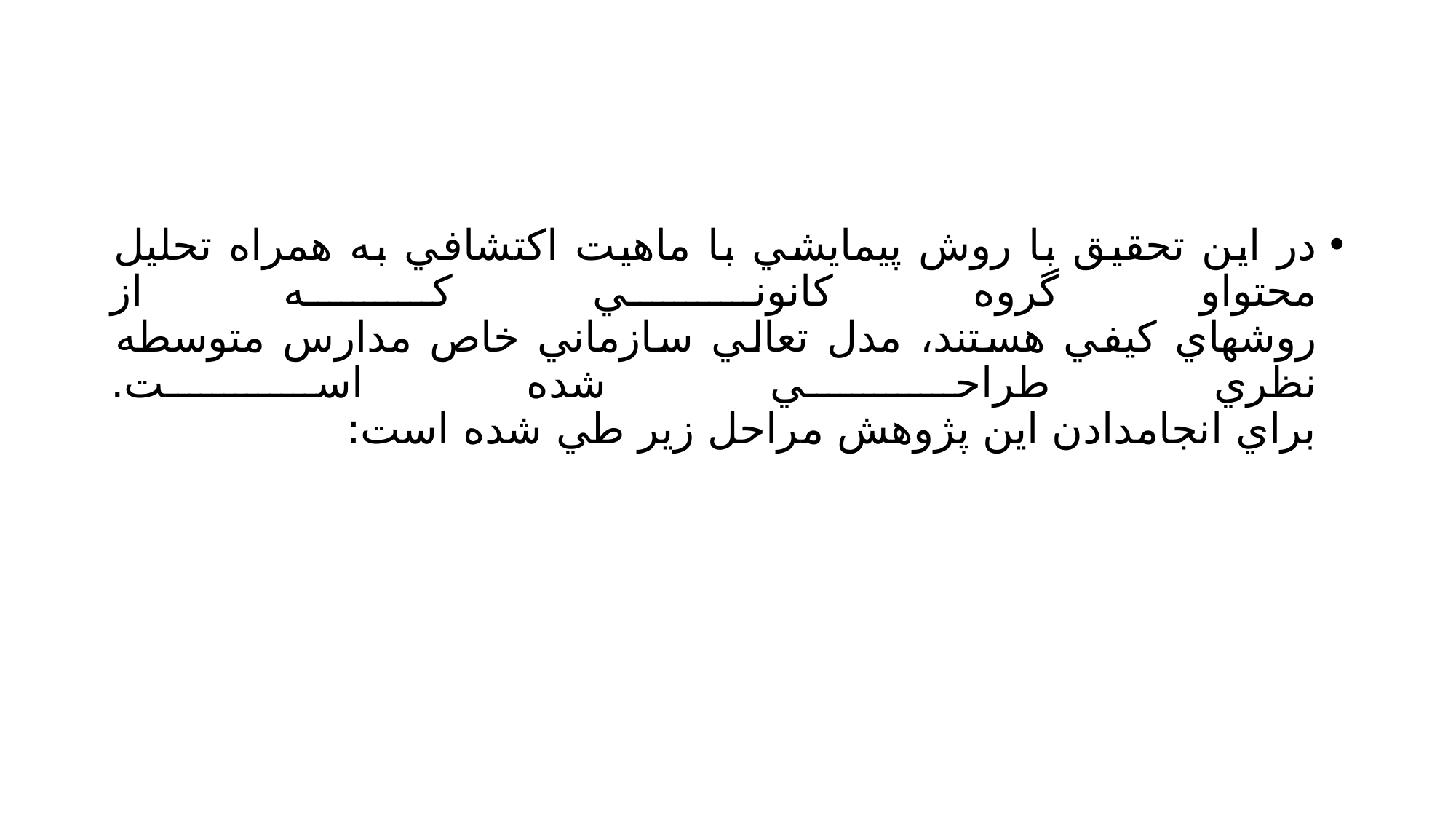

#
در اين تحقيق با روش پيمايشي با ماهيت اكتشافي به همراه تحليل محتواو گروه كانوني كه از
روشهاي كيفي هستند، مدل تعالي سازماني خاص مدارس متوسطه نظري طراحي شده است.
براي انجامدادن اين پژوهش مراحل زير طي شده است: